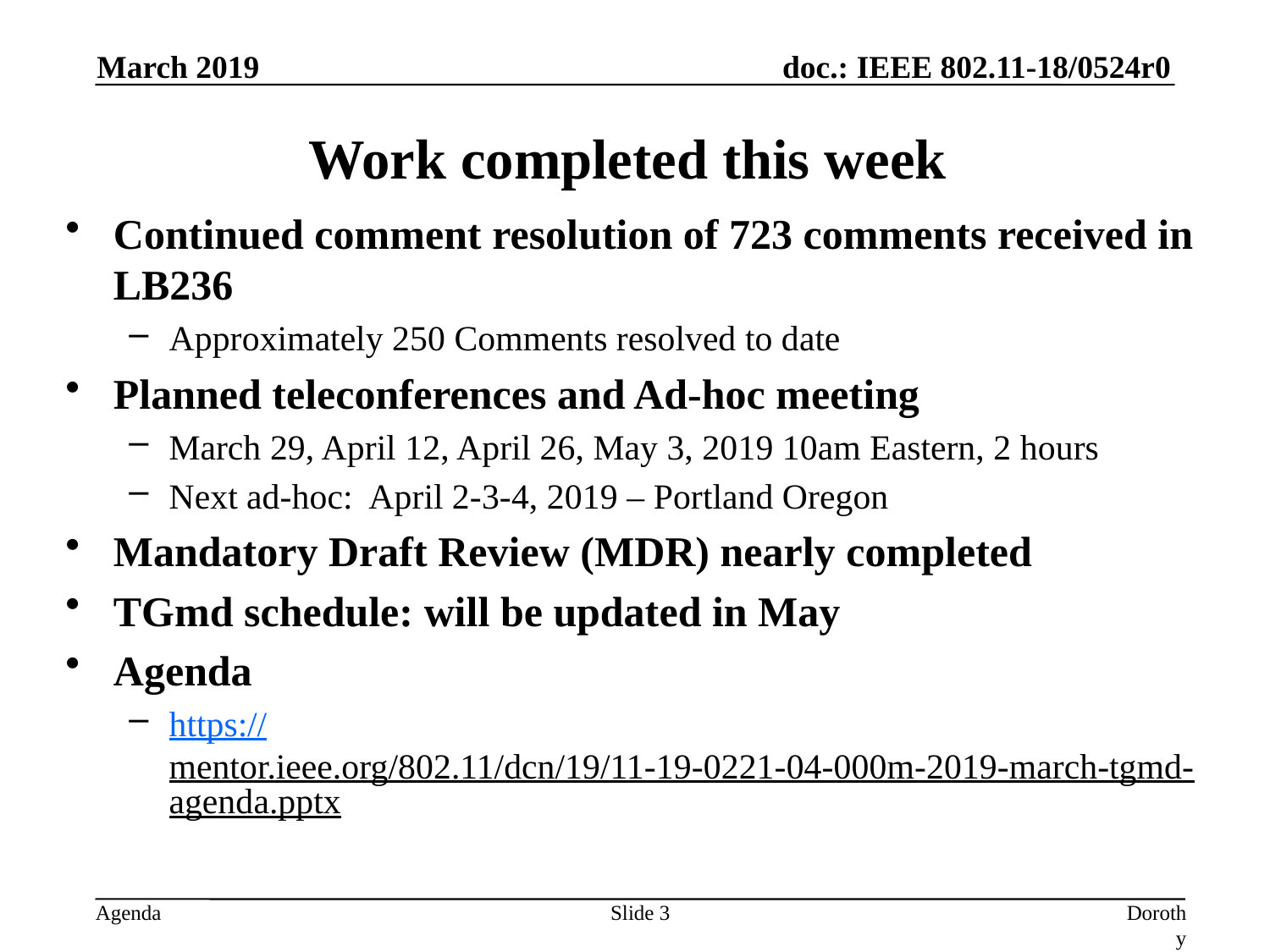

March 2019
# Work completed this week
Continued comment resolution of 723 comments received in LB236
Approximately 250 Comments resolved to date
Planned teleconferences and Ad-hoc meeting
March 29, April 12, April 26, May 3, 2019 10am Eastern, 2 hours
Next ad-hoc:  April 2-3-4, 2019 – Portland Oregon
Mandatory Draft Review (MDR) nearly completed
TGmd schedule: will be updated in May
Agenda
https://mentor.ieee.org/802.11/dcn/19/11-19-0221-04-000m-2019-march-tgmd-agenda.pptx
Slide 3
Dorothy Stanley, HP Enterprise